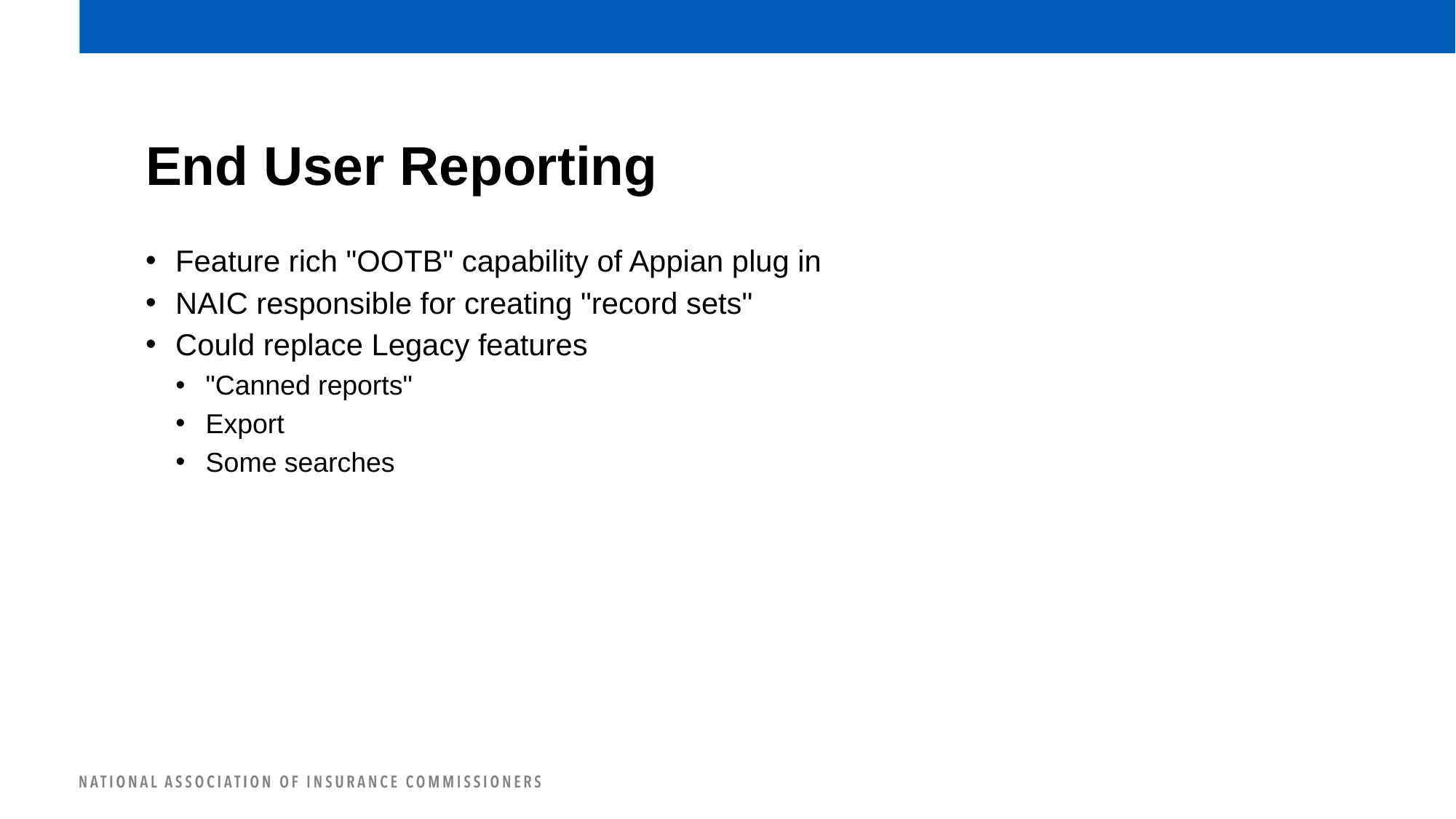

# End User Reporting
Feature rich "OOTB" capability of Appian plug in
NAIC responsible for creating "record sets"
Could replace Legacy features
"Canned reports"
Export
Some searches